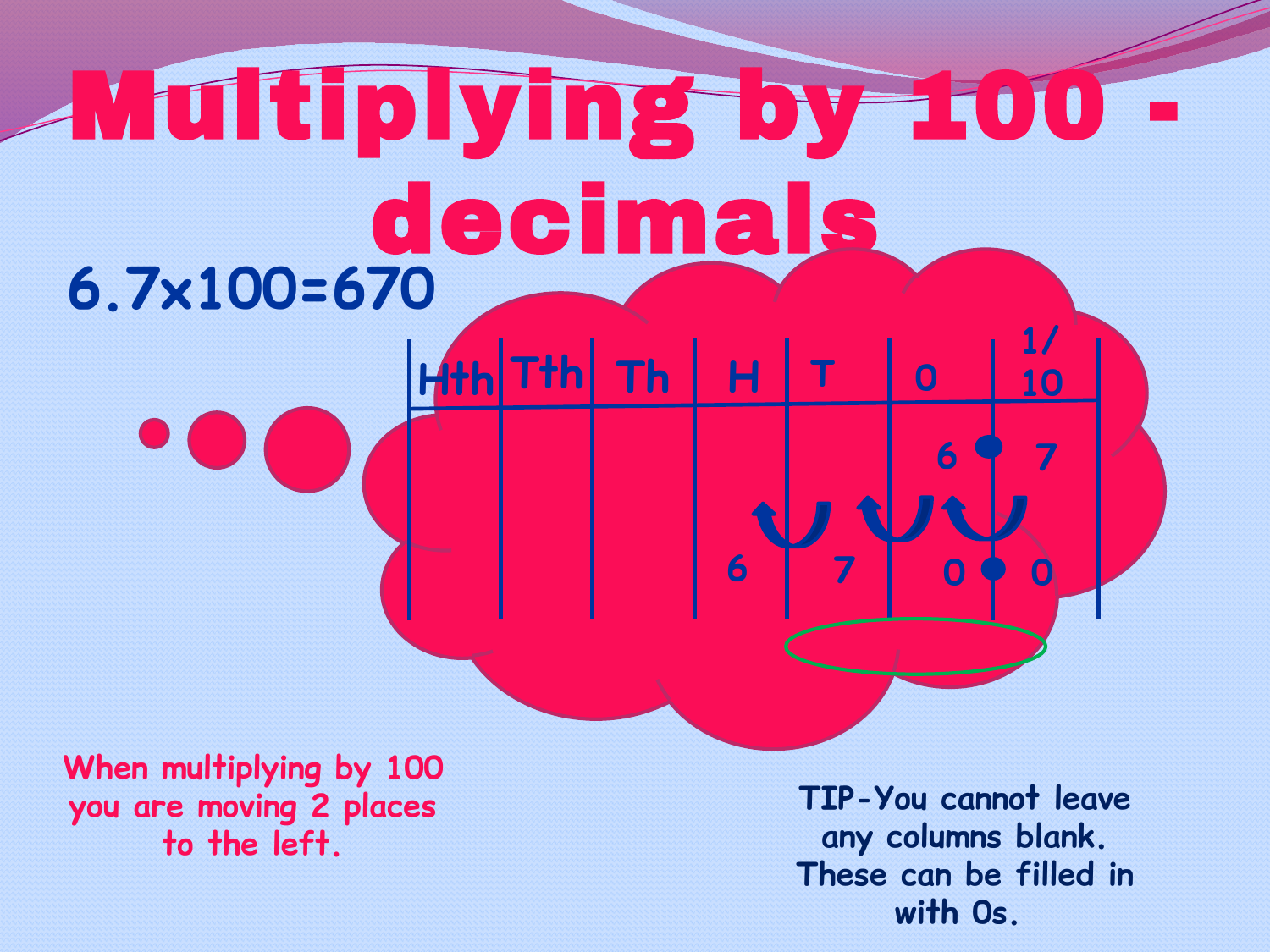

Multiplying by 100 -
decimals
6.7x100=670

1/10
Tth
H
Th
T
Hth
0

6
7

6
7
0
0

When multiplying by 100 you are moving 2 places to the left.
TIP-You cannot leave any columns blank. These can be filled in with 0s.